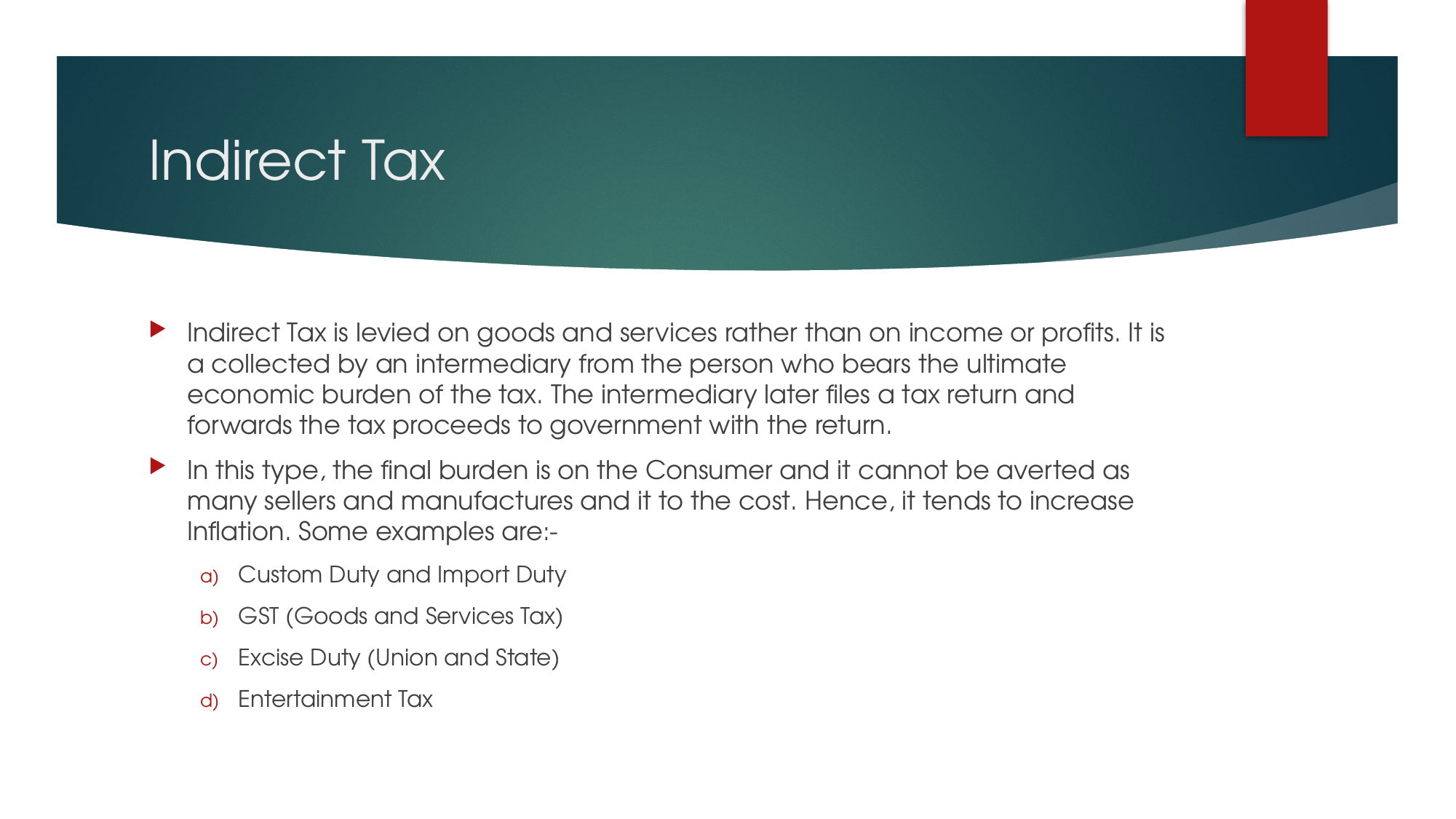

# Indirect Tax
Indirect Tax is levied on goods and services rather than on income or profits. It is a collected by an intermediary from the person who bears the ultimate economic burden of the tax. The intermediary later files a tax return and forwards the tax proceeds to government with the return.
In this type, the final burden is on the Consumer and it cannot be averted as many sellers and manufactures and it to the cost. Hence, it tends to increase Inflation. Some examples are:-
Custom Duty and Import Duty
GST (Goods and Services Tax)
Excise Duty (Union and State)
Entertainment Tax